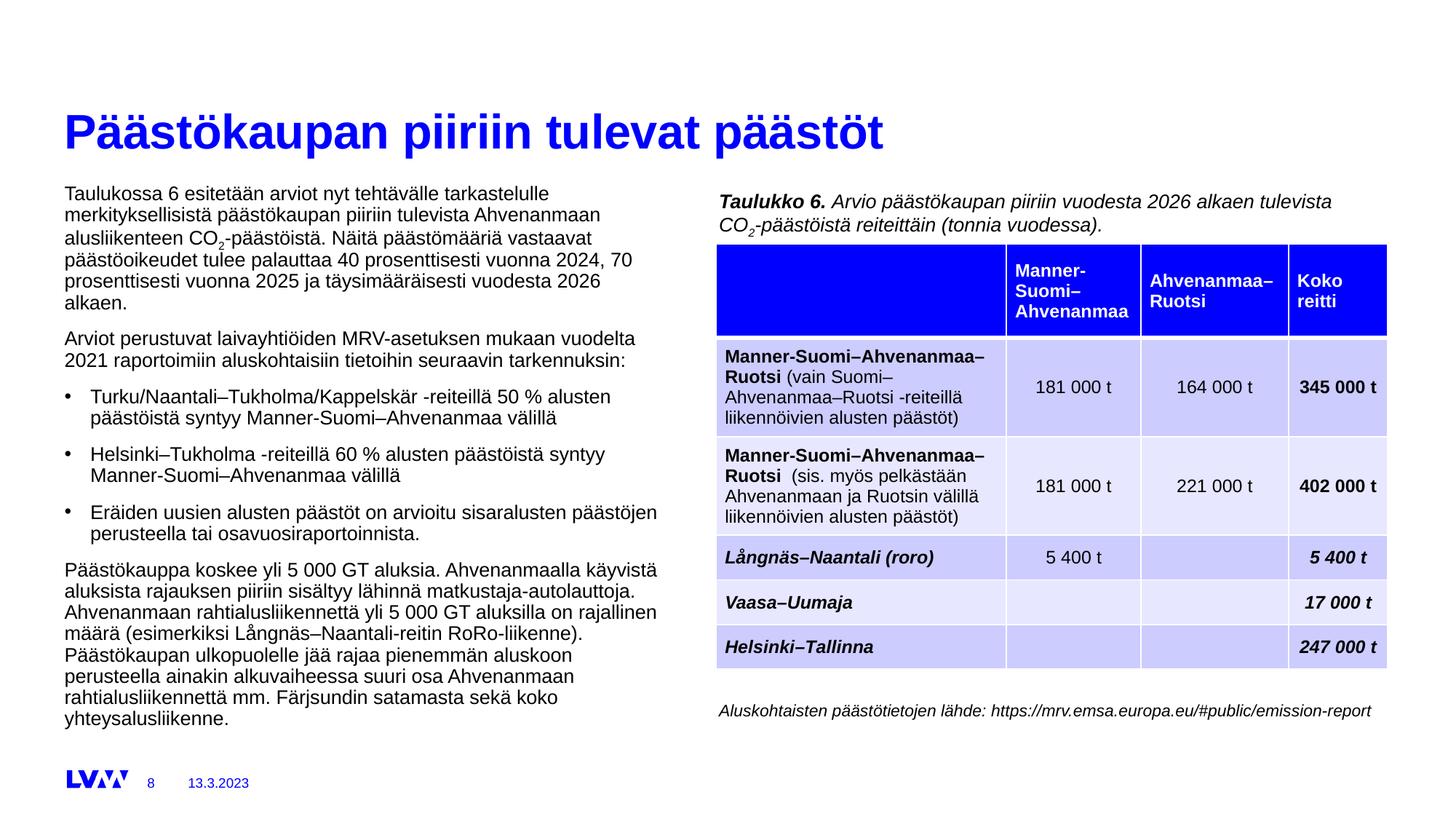

# Päästökaupan piiriin tulevat päästöt
Taulukossa 6 esitetään arviot nyt tehtävälle tarkastelulle merkityksellisistä päästökaupan piiriin tulevista Ahvenanmaan alusliikenteen CO2-päästöistä. Näitä päästömääriä vastaavat päästöoikeudet tulee palauttaa 40 prosenttisesti vuonna 2024, 70 prosenttisesti vuonna 2025 ja täysimääräisesti vuodesta 2026 alkaen.
Arviot perustuvat laivayhtiöiden MRV-asetuksen mukaan vuodelta 2021 raportoimiin aluskohtaisiin tietoihin seuraavin tarkennuksin:
Turku/Naantali–Tukholma/Kappelskär -reiteillä 50 % alusten päästöistä syntyy Manner-Suomi–Ahvenanmaa välillä
Helsinki–Tukholma -reiteillä 60 % alusten päästöistä syntyy Manner-Suomi–Ahvenanmaa välillä
Eräiden uusien alusten päästöt on arvioitu sisaralusten päästöjen perusteella tai osavuosiraportoinnista.
Päästökauppa koskee yli 5 000 GT aluksia. Ahvenanmaalla käyvistä aluksista rajauksen piiriin sisältyy lähinnä matkustaja-autolauttoja. Ahvenanmaan rahtialusliikennettä yli 5 000 GT aluksilla on rajallinen määrä (esimerkiksi Långnäs–Naantali-reitin RoRo-liikenne). Päästökaupan ulkopuolelle jää rajaa pienemmän aluskoon perusteella ainakin alkuvaiheessa suuri osa Ahvenanmaan rahtialusliikennettä mm. Färjsundin satamasta sekä koko yhteysalusliikenne.

Taulukko 6. Arvio päästökaupan piiriin vuodesta 2026 alkaen tulevista CO2-päästöistä reiteittäin (tonnia vuodessa).
|  | Manner-Suomi– Ahvenanmaa | Ahvenanmaa–Ruotsi | Koko reitti |
| --- | --- | --- | --- |
| Manner-Suomi–Ahvenanmaa–Ruotsi (vain Suomi–Ahvenanmaa–Ruotsi -reiteillä liikennöivien alusten päästöt) | 181 000 t | 164 000 t | 345 000 t |
| Manner-Suomi–Ahvenanmaa–Ruotsi (sis. myös pelkästään Ahvenanmaan ja Ruotsin välillä liikennöivien alusten päästöt) | 181 000 t | 221 000 t | 402 000 t |
| Långnäs–Naantali (roro) | 5 400 t |  | 5 400 t |
| Vaasa–Uumaja |  |  | 17 000 t |
| Helsinki–Tallinna |  |  | 247 000 t |
Aluskohtaisten päästötietojen lähde: https://mrv.emsa.europa.eu/#public/emission-report
13.3.2023

8